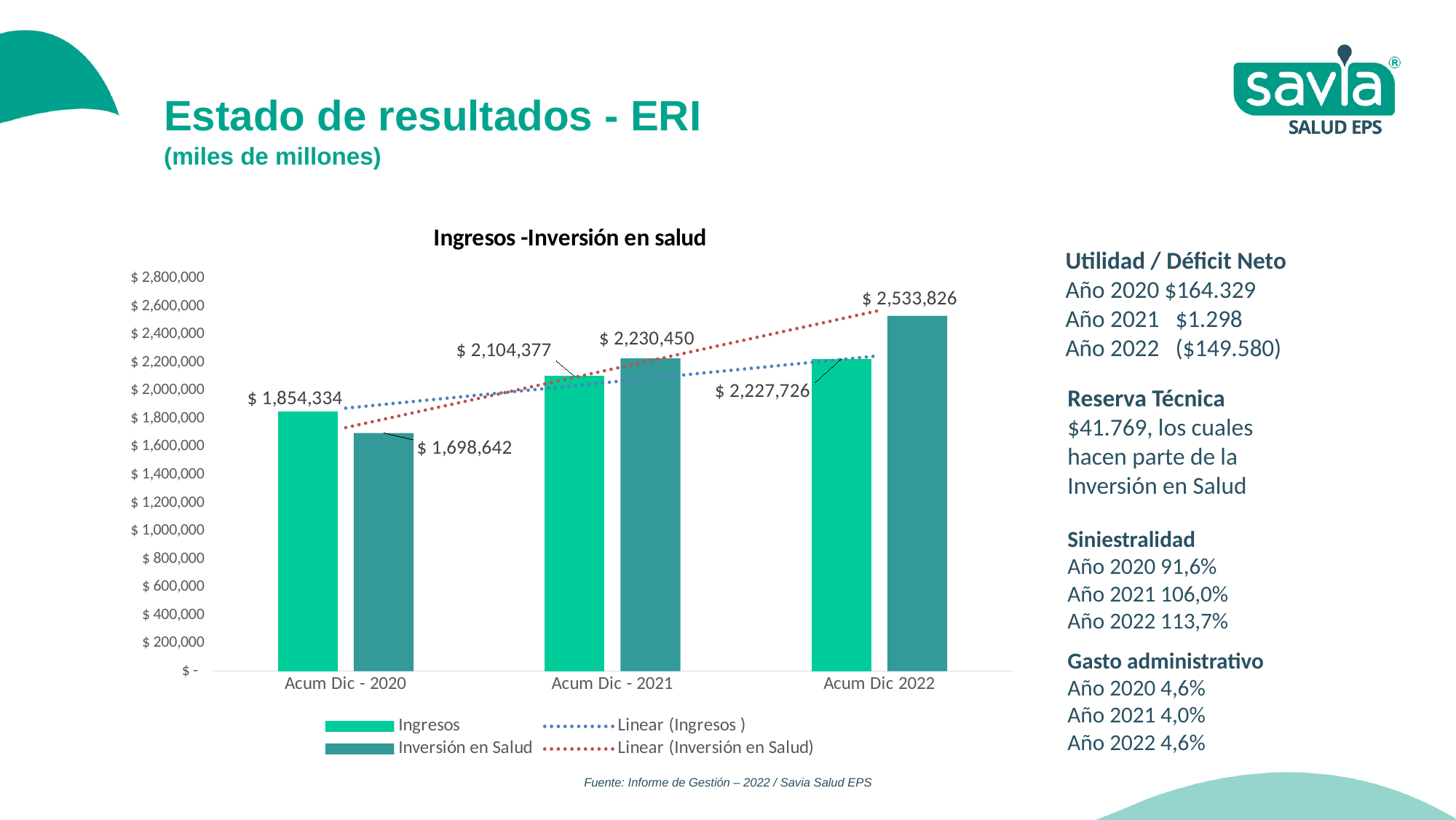

Estado de resultados - ERI
(miles de millones)

### Chart: Ingresos -Inversión en salud

| Category | Ingresos  | Inversión en Salud |
|---|---|---|
| Acum Dic - 2020 | 1854334.0 | 1698642.0 |
| Acum Dic - 2021 | 2104377.0 | 2230450.0 |
| Acum Dic 2022 | 2227726.0 | 2533826.0 |
Utilidad / Déficit Neto
Año 2020 $164.329
Año 2021   $1.298
Año 2022   ($149.580)
Reserva Técnica $41.769, los cuales hacen parte de la Inversión en Salud
Siniestralidad
Año 2020 91,6%
Año 2021 106,0%
Año 2022 113,7%
Gasto administrativo
Año 2020 4,6%
Año 2021 4,0%
Año 2022 4,6%
Fuente: Informe de Gestión – 2022 / Savia Salud EPS